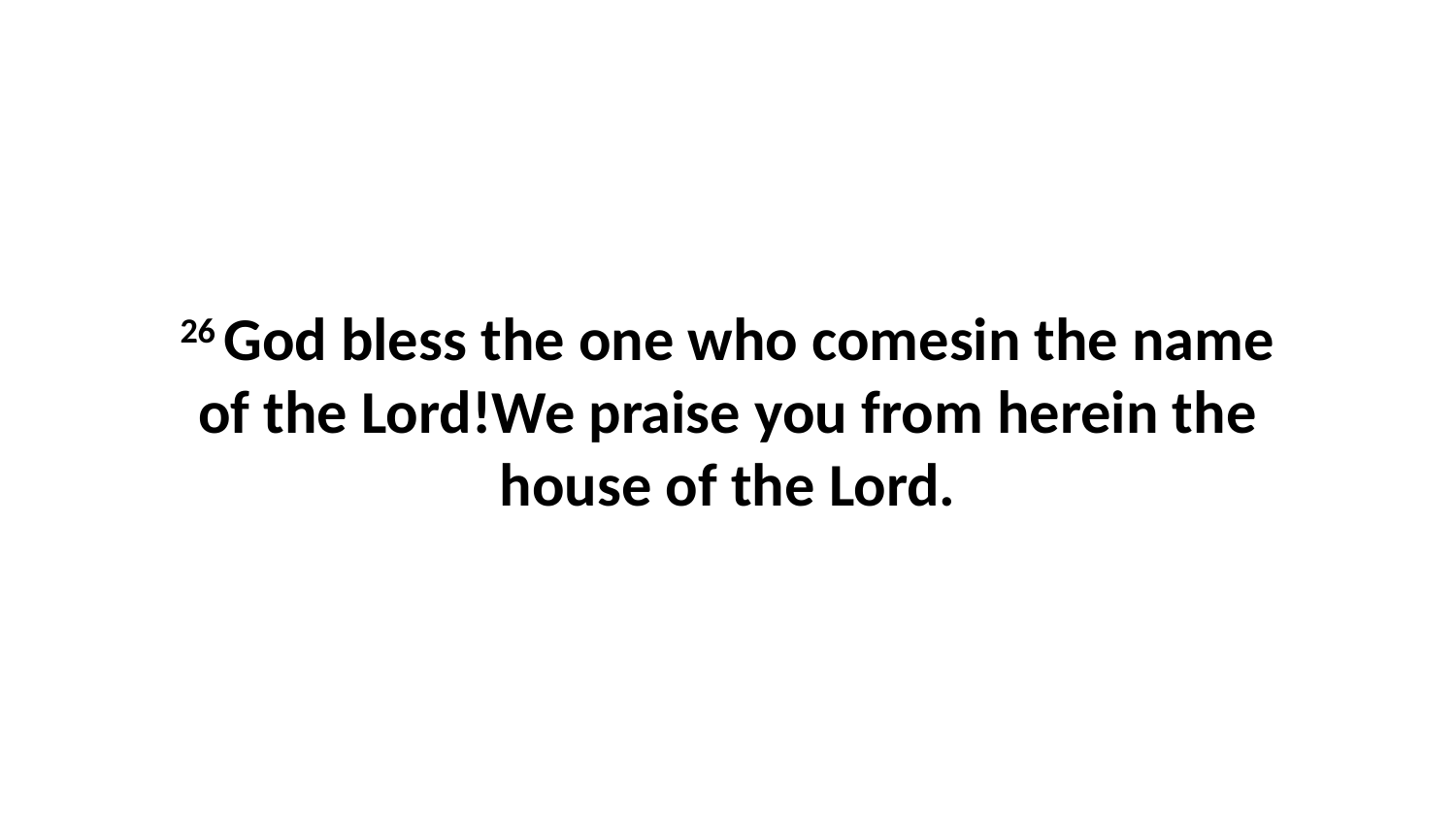

26 God bless the one who comesin the name of the Lord!We praise you from herein the house of the Lord.